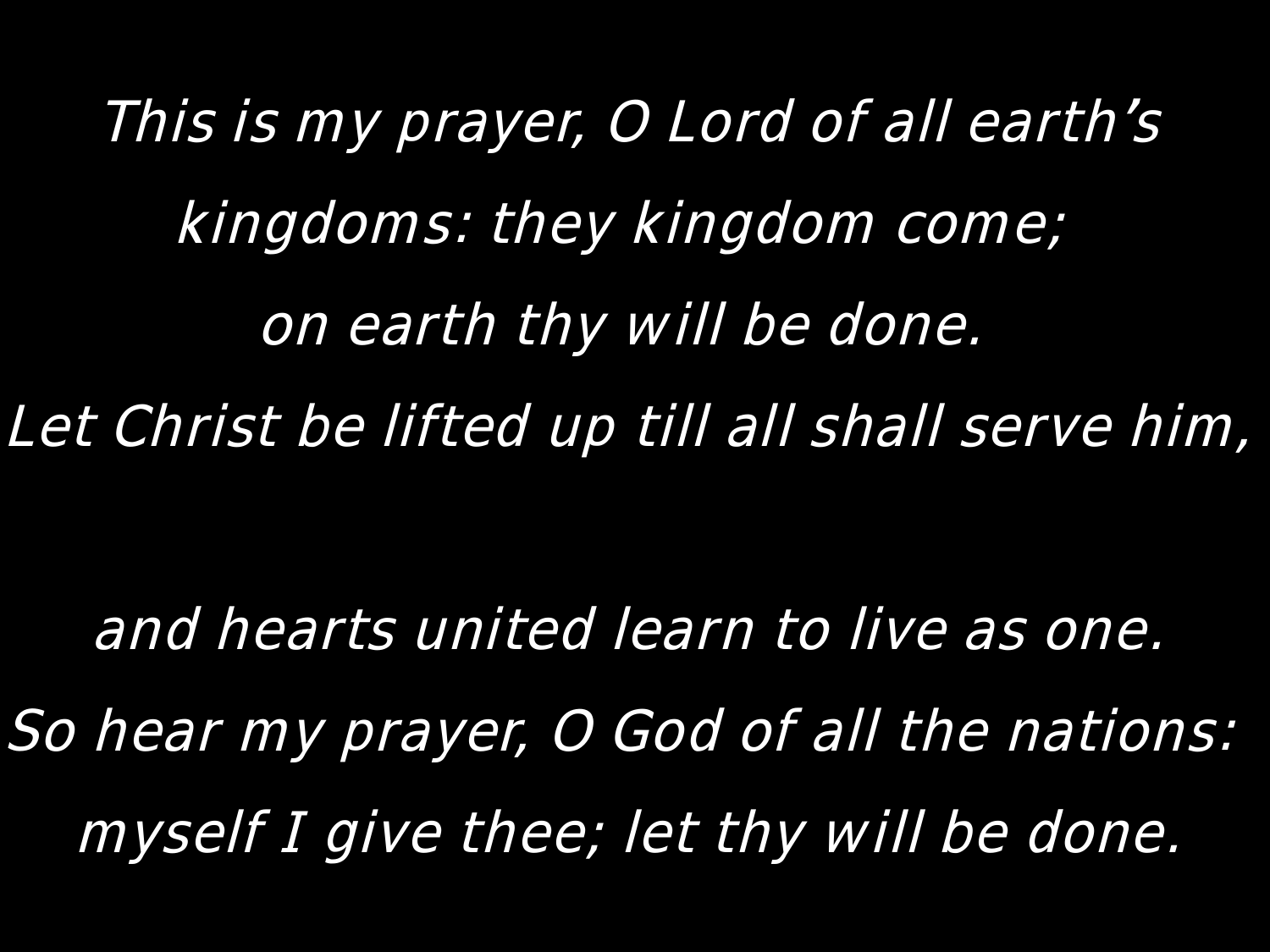

This is my prayer, O Lord of all earth’s kingdoms: they kingdom come;
on earth thy will be done.
Let Christ be lifted up till all shall serve him,
and hearts united learn to live as one.
So hear my prayer, O God of all the nations:
myself I give thee; let thy will be done.